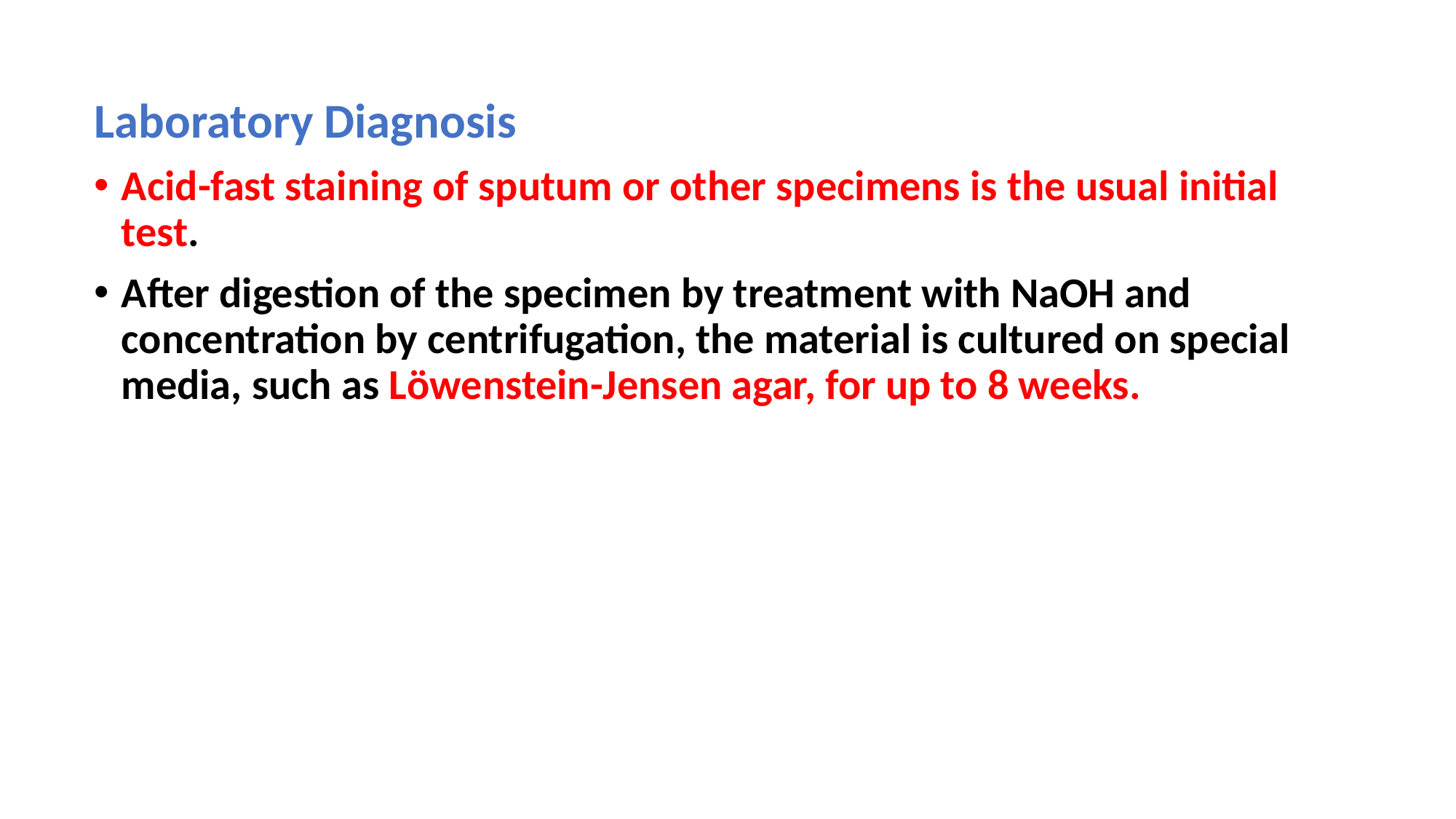

Laboratory Diagnosis
Acid-fast staining of sputum or other specimens is the usual initial test.
After digestion of the specimen by treatment with NaOH and concentration by centrifugation, the material is cultured on special media, such as Löwenstein-Jensen agar, for up to 8 weeks.